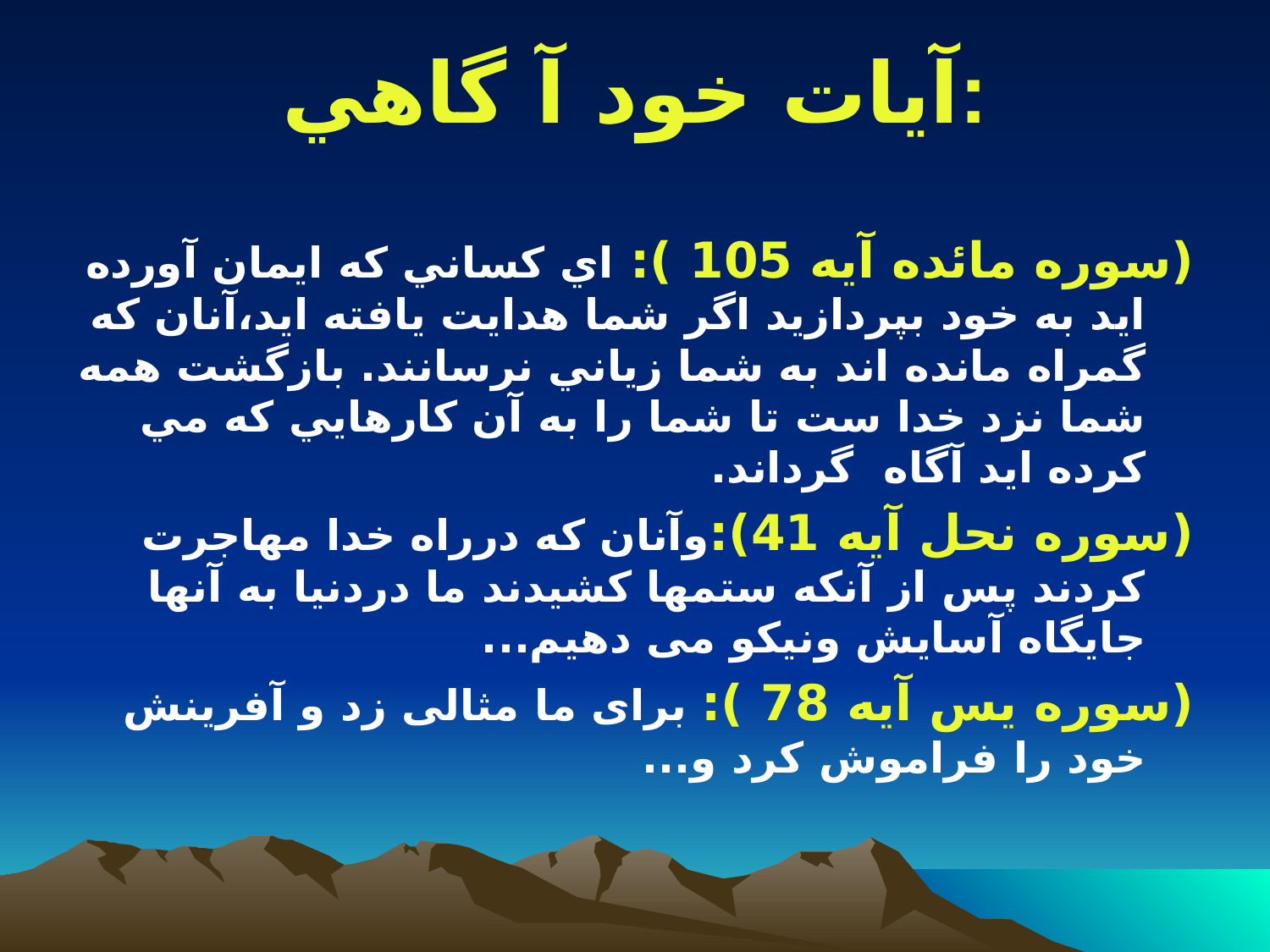

# آیات خود آ گاهي:
(سوره مائده آيه 105 ): اي كساني كه ايمان آورده ايد به خود بپردازيد اگر شما هدايت يافته ايد،آنان كه گمراه مانده اند به شما زياني نرسانند. بازگشت همه شما نزد خدا ست تا شما را به آن كارهايي كه مي كرده ايد آگاه  گرداند.
(سوره نحل آيه 41):وآنان که درراه خدا مهاجرت کردند پس از آنکه ستمها کشیدند ما دردنیا به آنها جایگاه آسایش ونیکو می دهیم...
(سوره يس آيه 78 ): برای ما مثالی زد و آفرینش خود را فراموش کرد و...